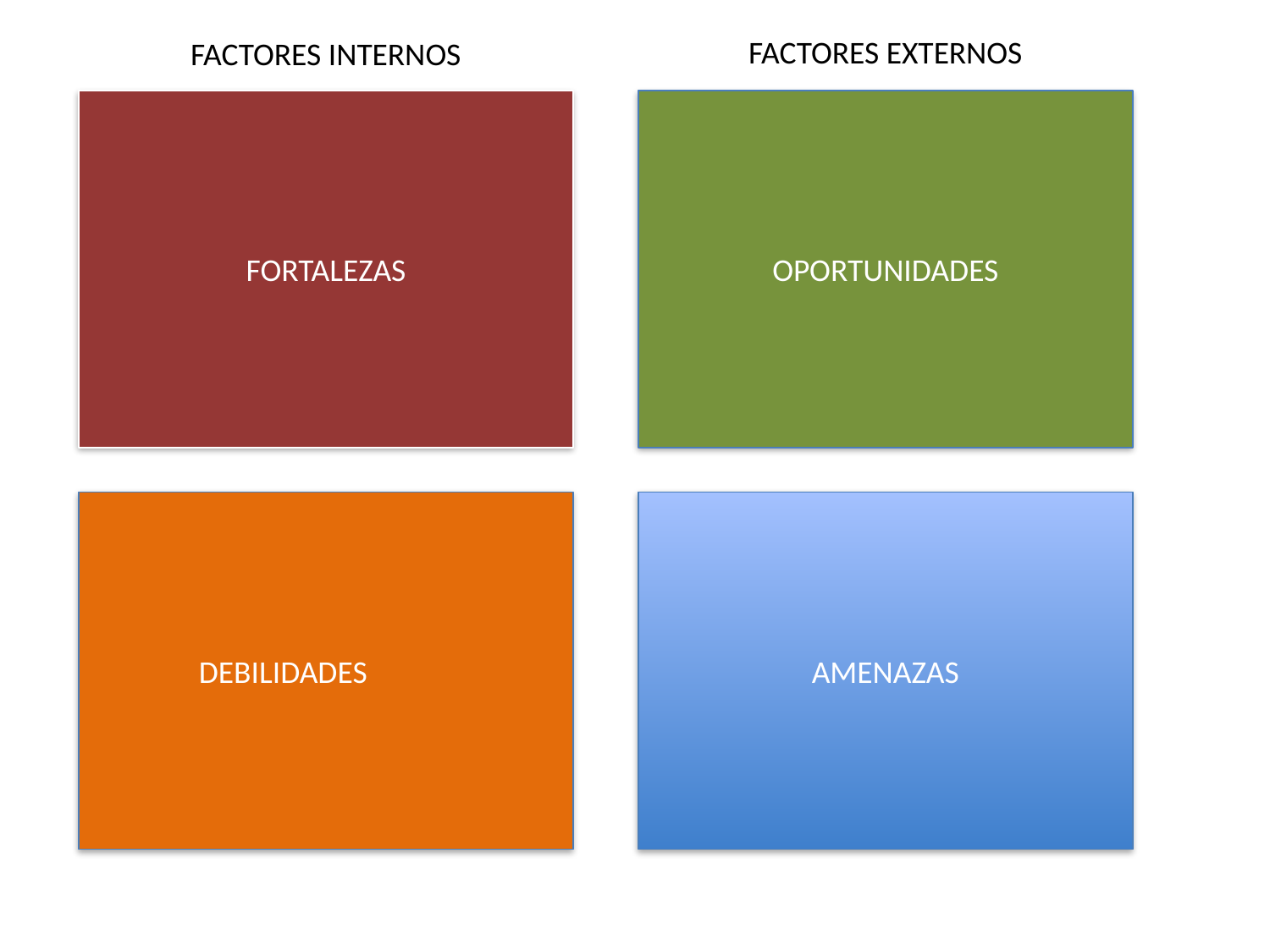

FACTORES EXTERNOS
FACTORES INTERNOS
FORTALEZAS
OPORTUNIDADES
DEBILIDADES
AMENAZAS